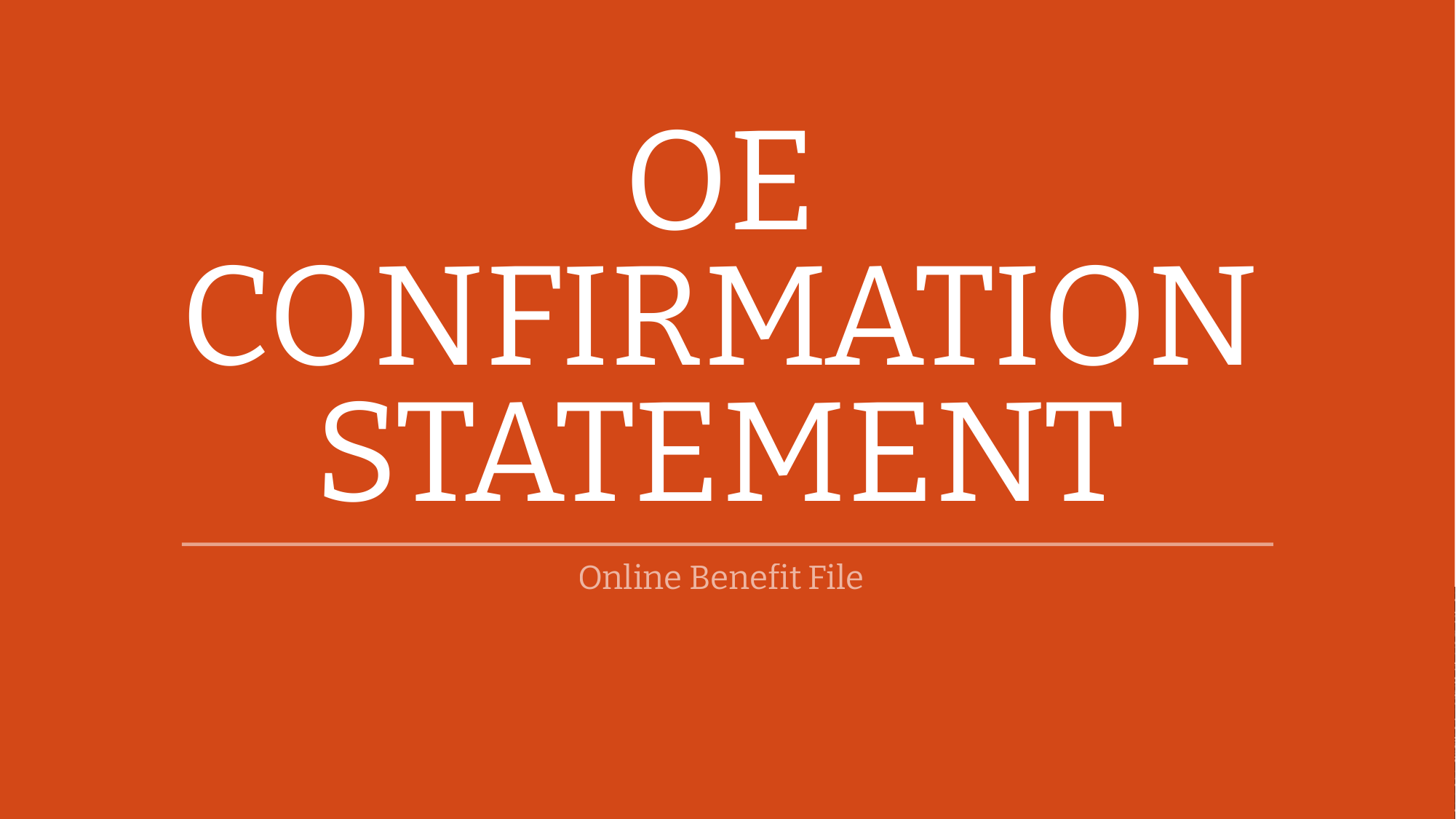

# OE Confirmation Statement

Online Benefit File